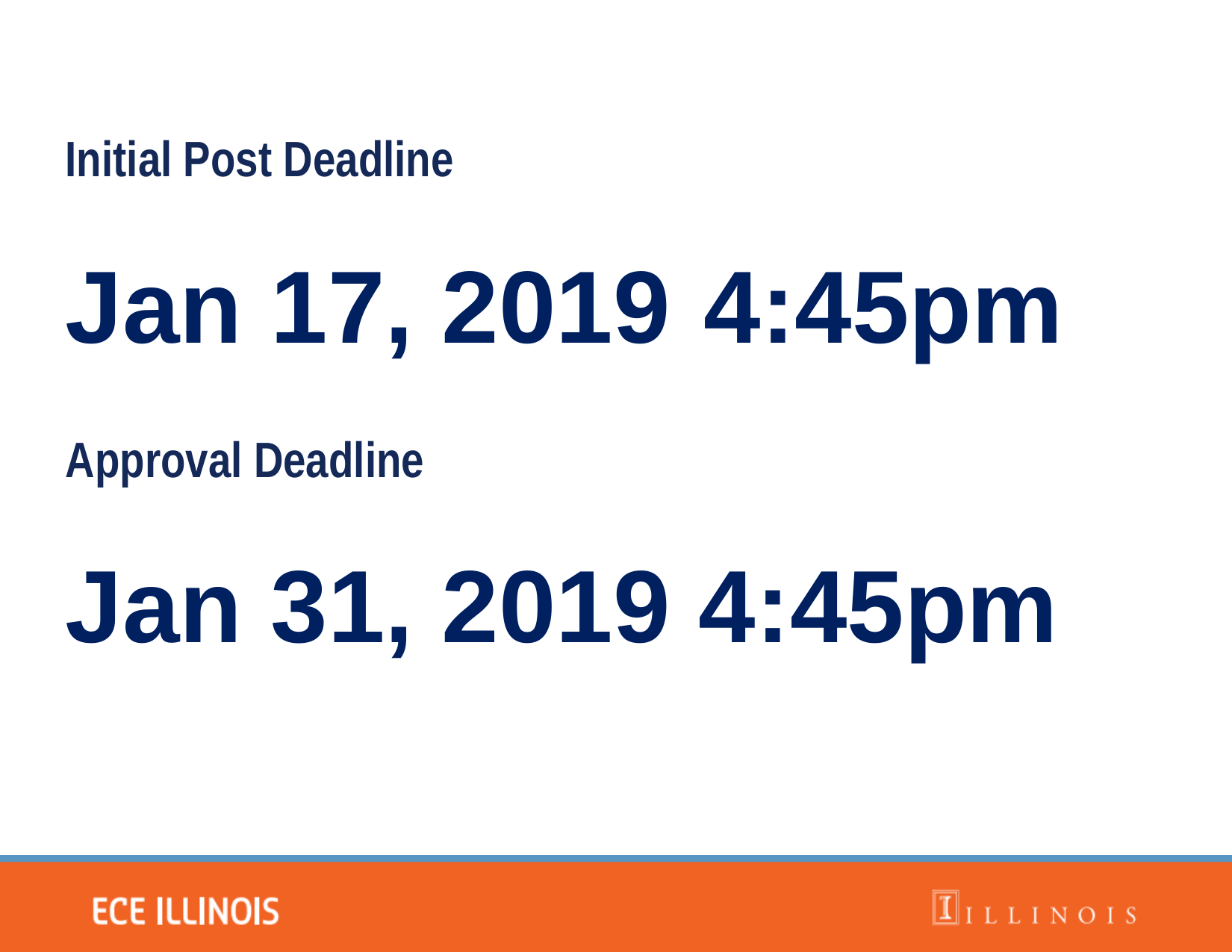

Initial Post Deadline
Jan 17, 2019  4:45pm
Approval Deadline
Jan 31, 2019 4:45pm